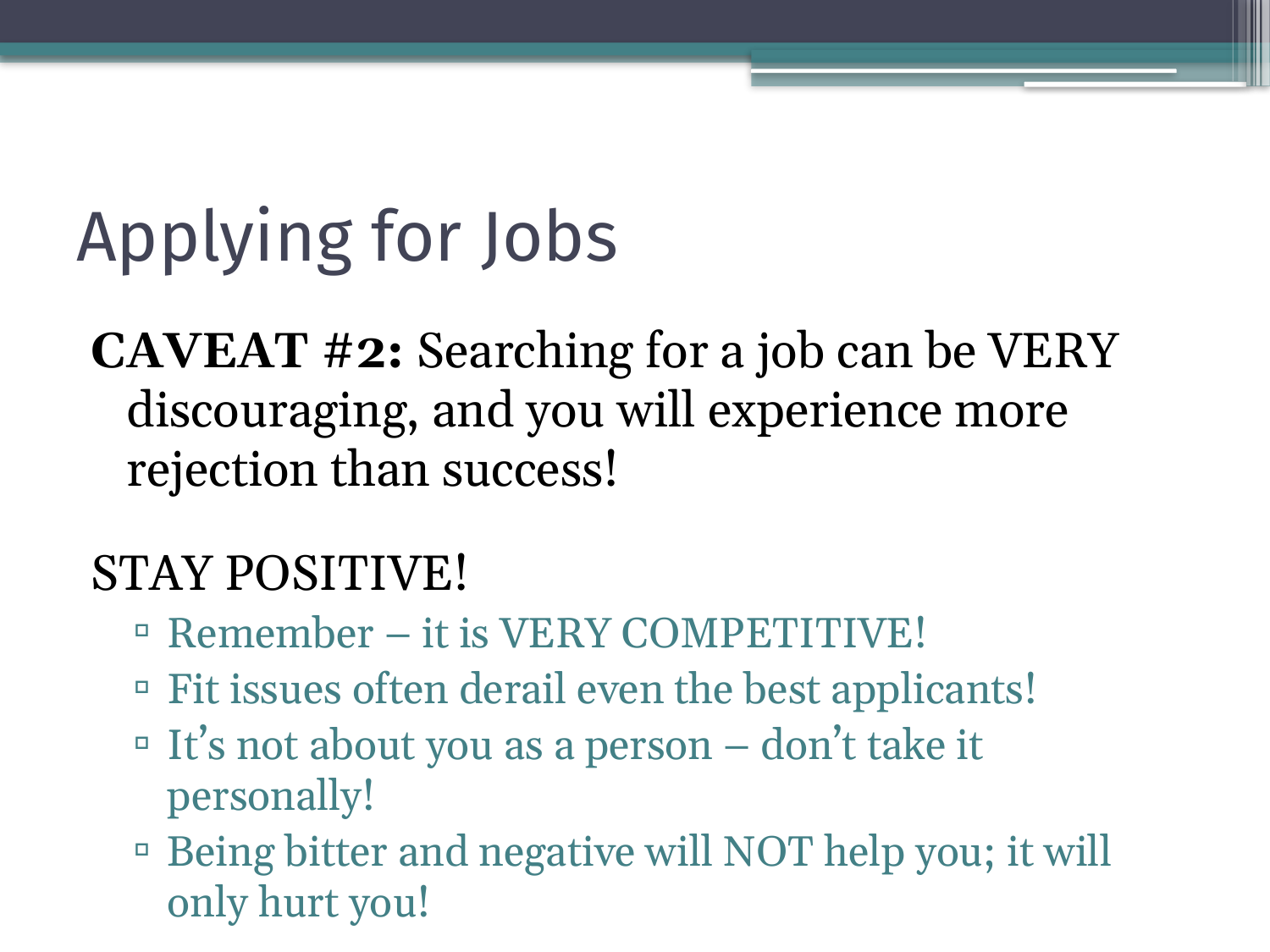

# Applying for Jobs
CAVEAT #2: Searching for a job can be VERY discouraging, and you will experience more rejection than success!

STAY POSITIVE!
Remember – it is VERY COMPETITIVE!
Fit issues often derail even the best applicants!
It’s not about you as a person – don’t take it personally!
Being bitter and negative will NOT help you; it will only hurt you!